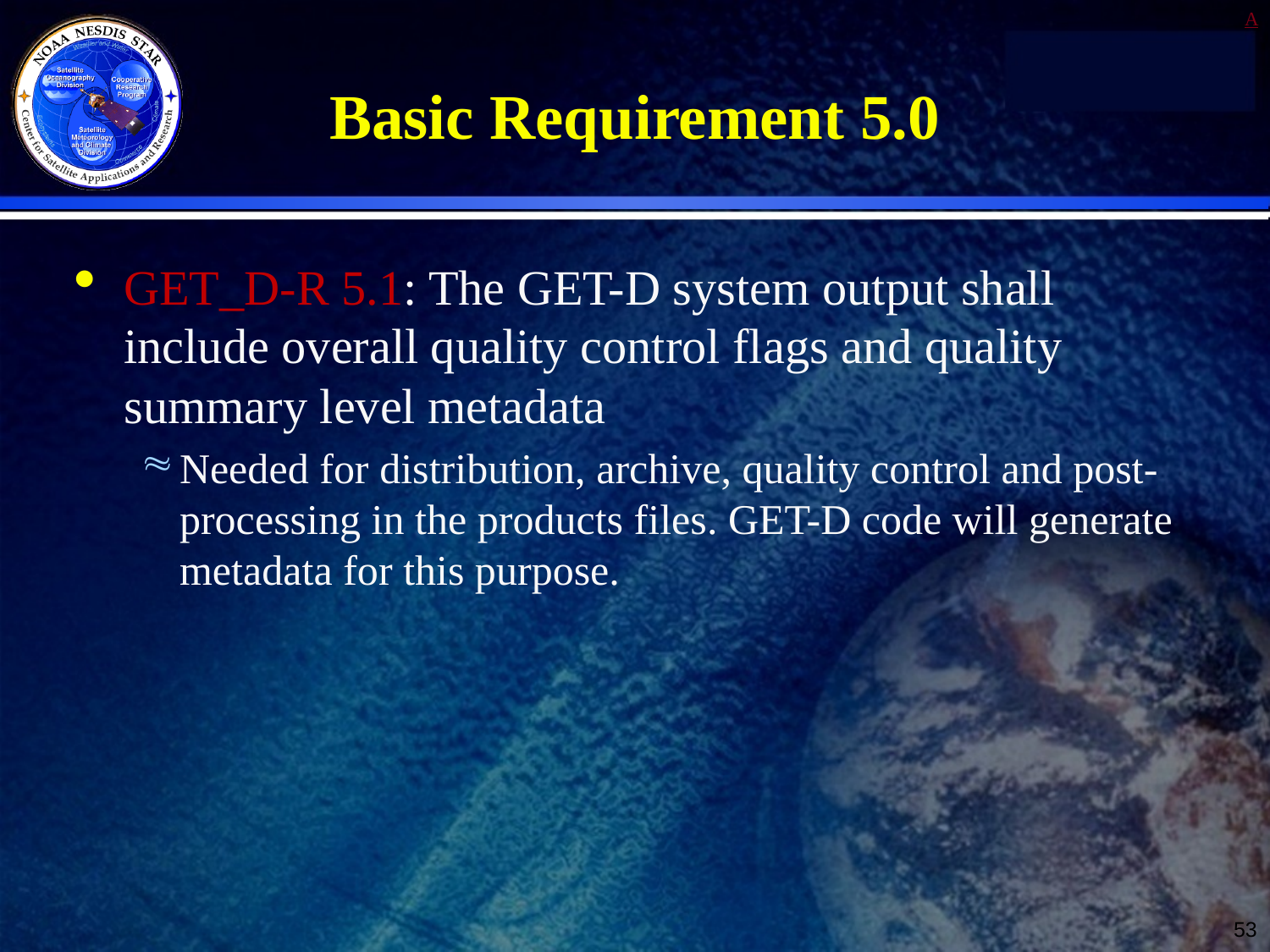

# Basic Requirement 5.0

GET_D-R 5.1: The GET-D system output shall include overall quality control flags and quality summary level metadata
Needed for distribution, archive, quality control and post-processing in the products files. GET-D code will generate metadata for this purpose.